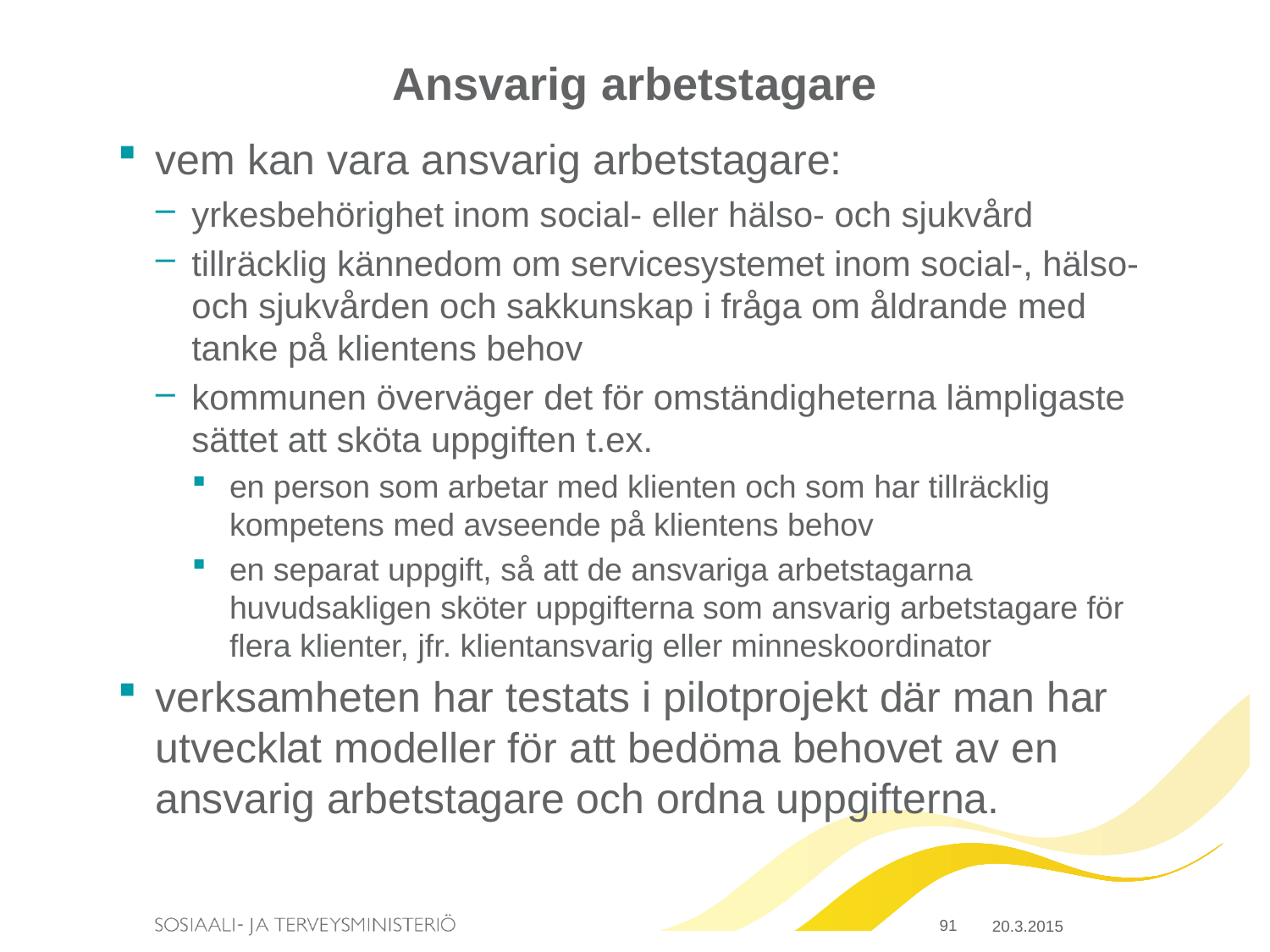

# Ansvarig arbetstagare
vem kan vara ansvarig arbetstagare:
yrkesbehörighet inom social- eller hälso- och sjukvård
tillräcklig kännedom om servicesystemet inom social-, hälso- och sjukvården och sakkunskap i fråga om åldrande med tanke på klientens behov
kommunen överväger det för omständigheterna lämpligaste sättet att sköta uppgiften t.ex.
en person som arbetar med klienten och som har tillräcklig kompetens med avseende på klientens behov
en separat uppgift, så att de ansvariga arbetstagarna huvudsakligen sköter uppgifterna som ansvarig arbetstagare för flera klienter, jfr. klientansvarig eller minneskoordinator
verksamheten har testats i pilotprojekt där man har utvecklat modeller för att bedöma behovet av en ansvarig arbetstagare och ordna uppgifterna.
91
20.3.2015